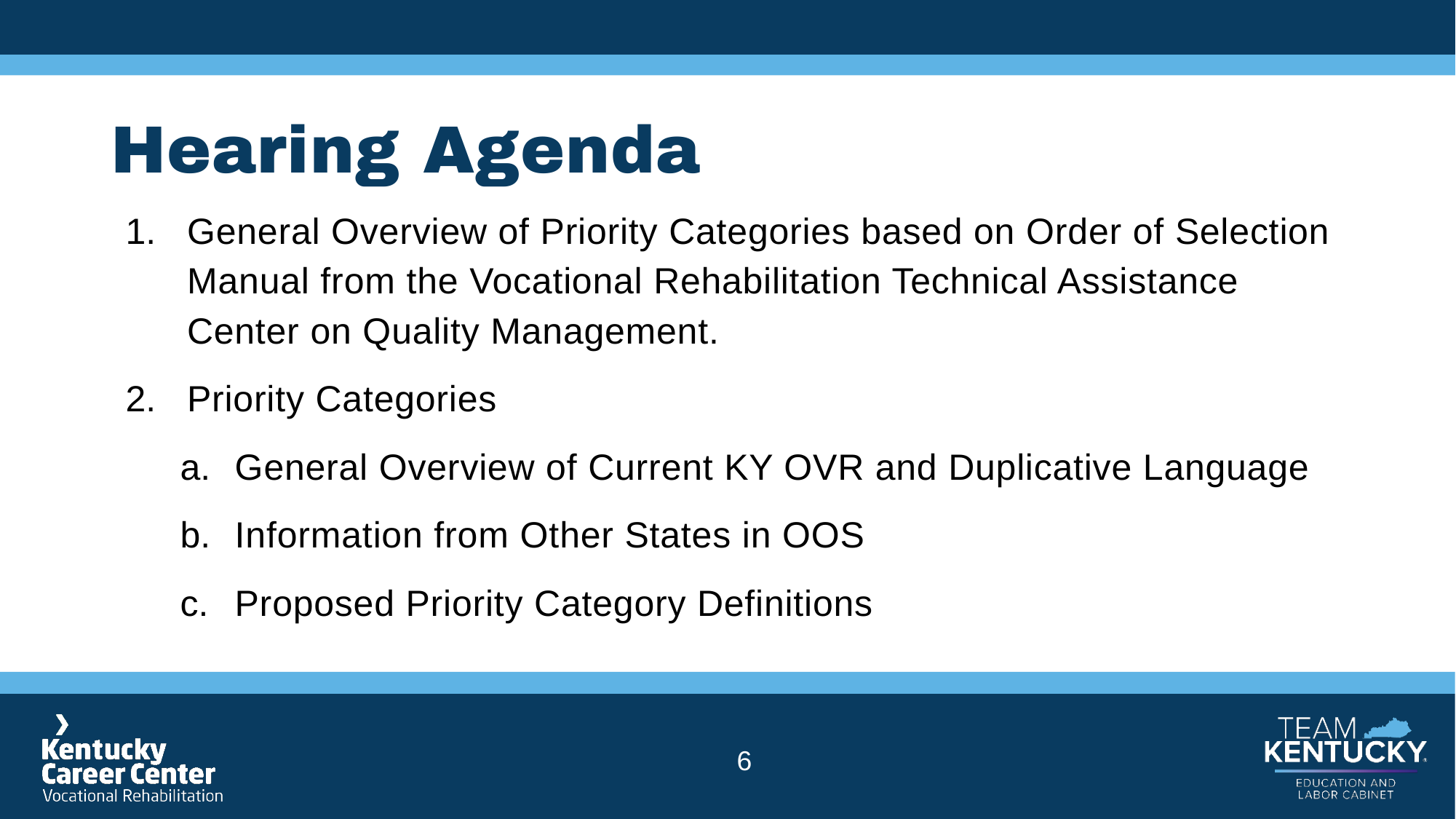

# Hearing Agenda
General Overview of Priority Categories based on Order of Selection Manual from the Vocational Rehabilitation Technical Assistance Center on Quality Management.
Priority Categories
General Overview of Current KY OVR and Duplicative Language
Information from Other States in OOS
Proposed Priority Category Definitions
6